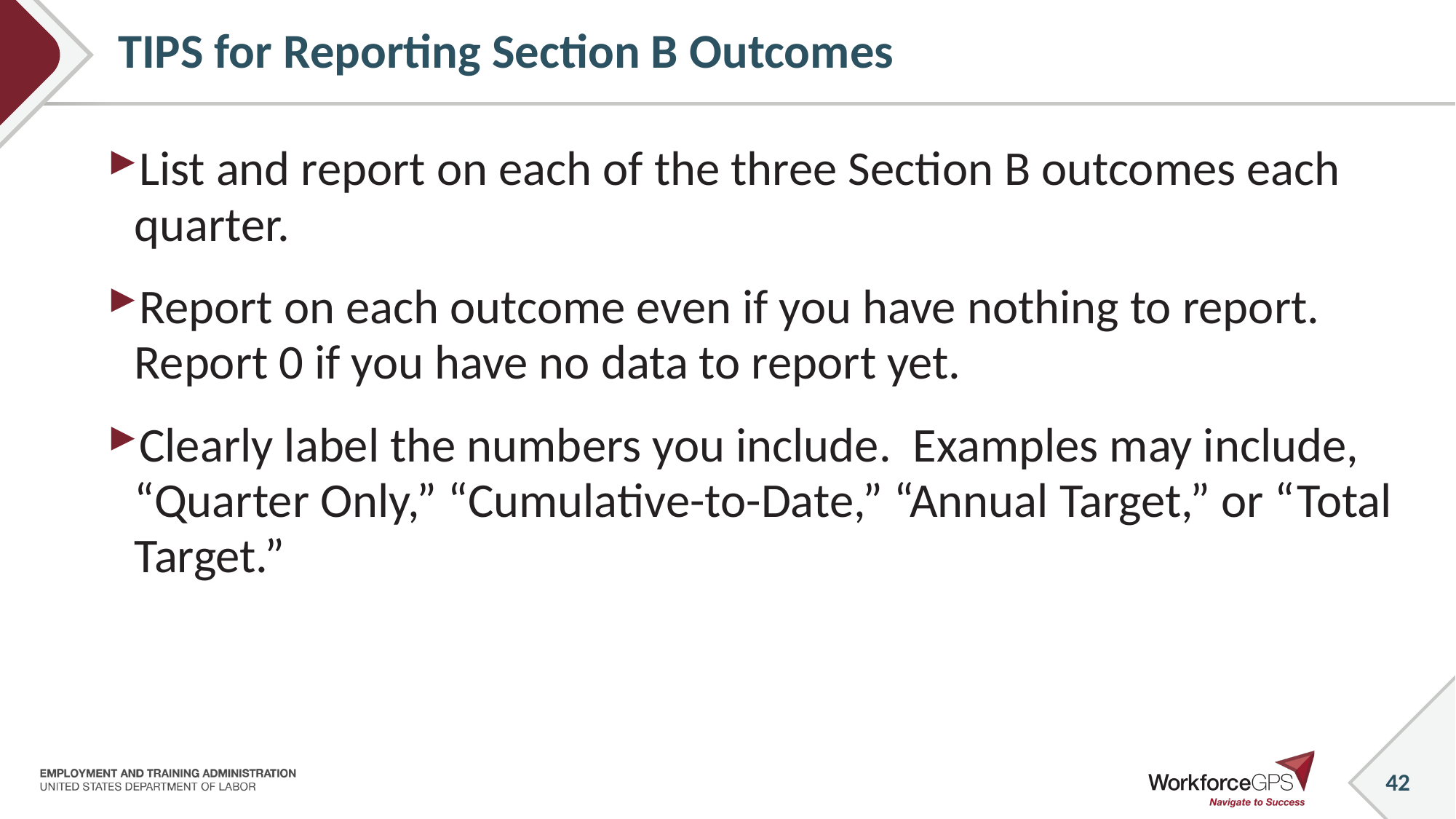

# TIPS for Reporting Section B Outcomes
List and report on each of the three Section B outcomes each quarter.
Report on each outcome even if you have nothing to report.  Report 0 if you have no data to report yet.
Clearly label the numbers you include.  Examples may include, “Quarter Only,” “Cumulative-to-Date,” “Annual Target,” or “Total Target.”

42